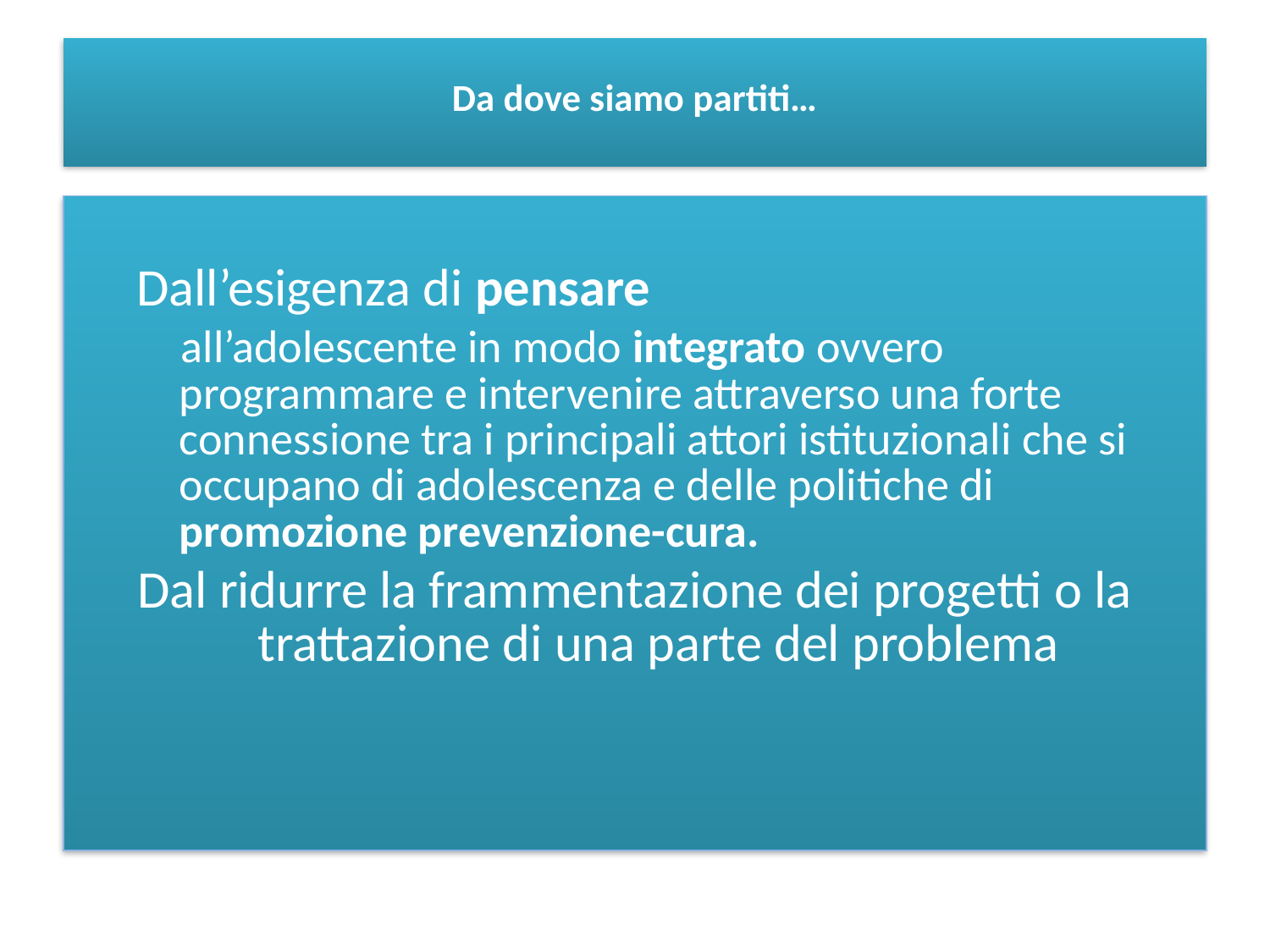

# Da dove siamo partiti…

     Dall’esigenza di pensare
    all’adolescente in modo integrato ovvero programmare e intervenire attraverso una forte connessione tra i principali attori istituzionali che si occupano di adolescenza e delle politiche di promozione prevenzione-cura.
Dal ridurre la frammentazione dei progetti o la trattazione di una parte del problema